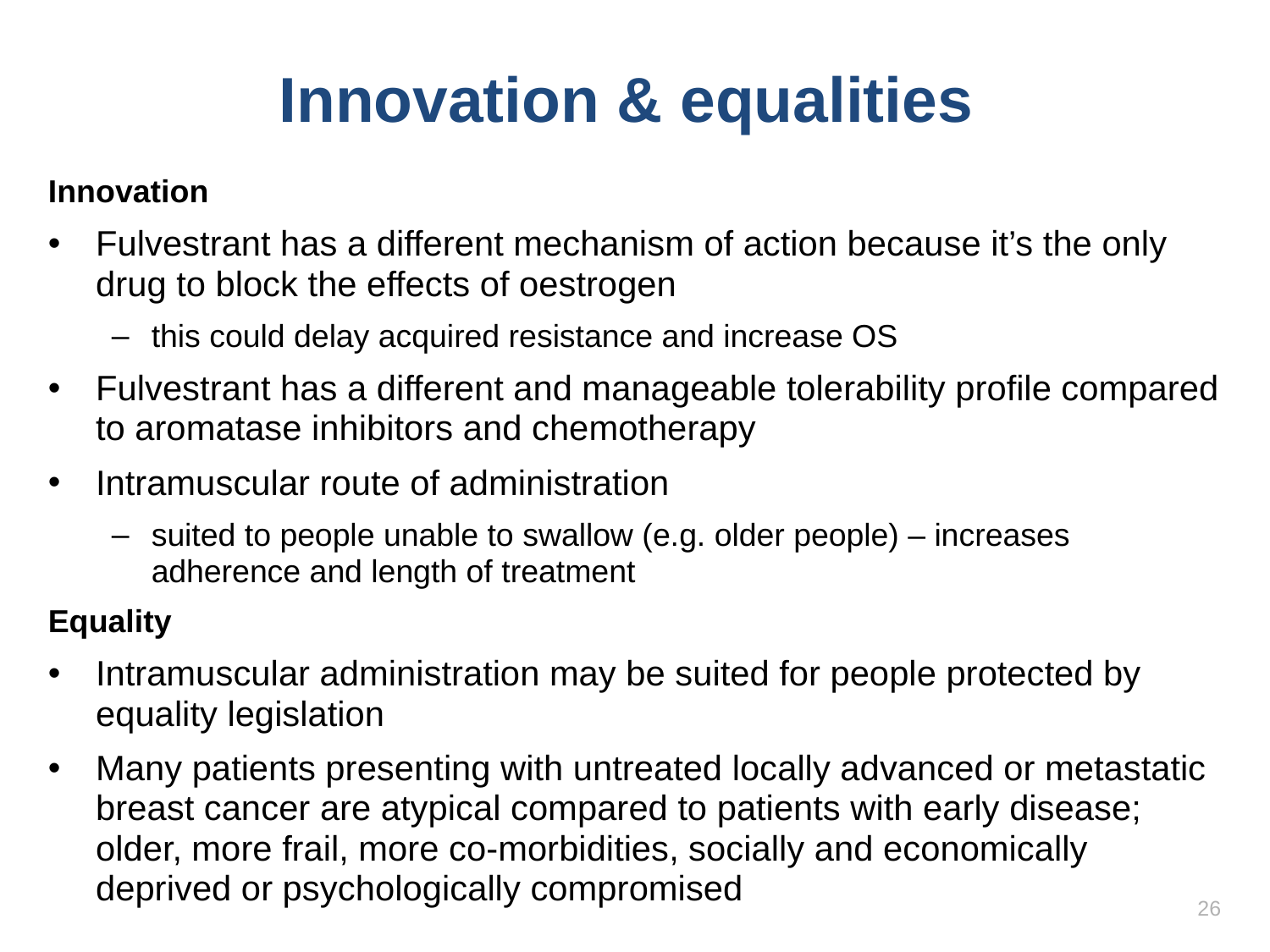

# Innovation & equalities
Innovation
Fulvestrant has a different mechanism of action because it’s the only drug to block the effects of oestrogen
this could delay acquired resistance and increase OS
Fulvestrant has a different and manageable tolerability profile compared to aromatase inhibitors and chemotherapy
Intramuscular route of administration
suited to people unable to swallow (e.g. older people) – increases adherence and length of treatment
Equality
Intramuscular administration may be suited for people protected by equality legislation
Many patients presenting with untreated locally advanced or metastatic breast cancer are atypical compared to patients with early disease; older, more frail, more co-morbidities, socially and economically deprived or psychologically compromised
26